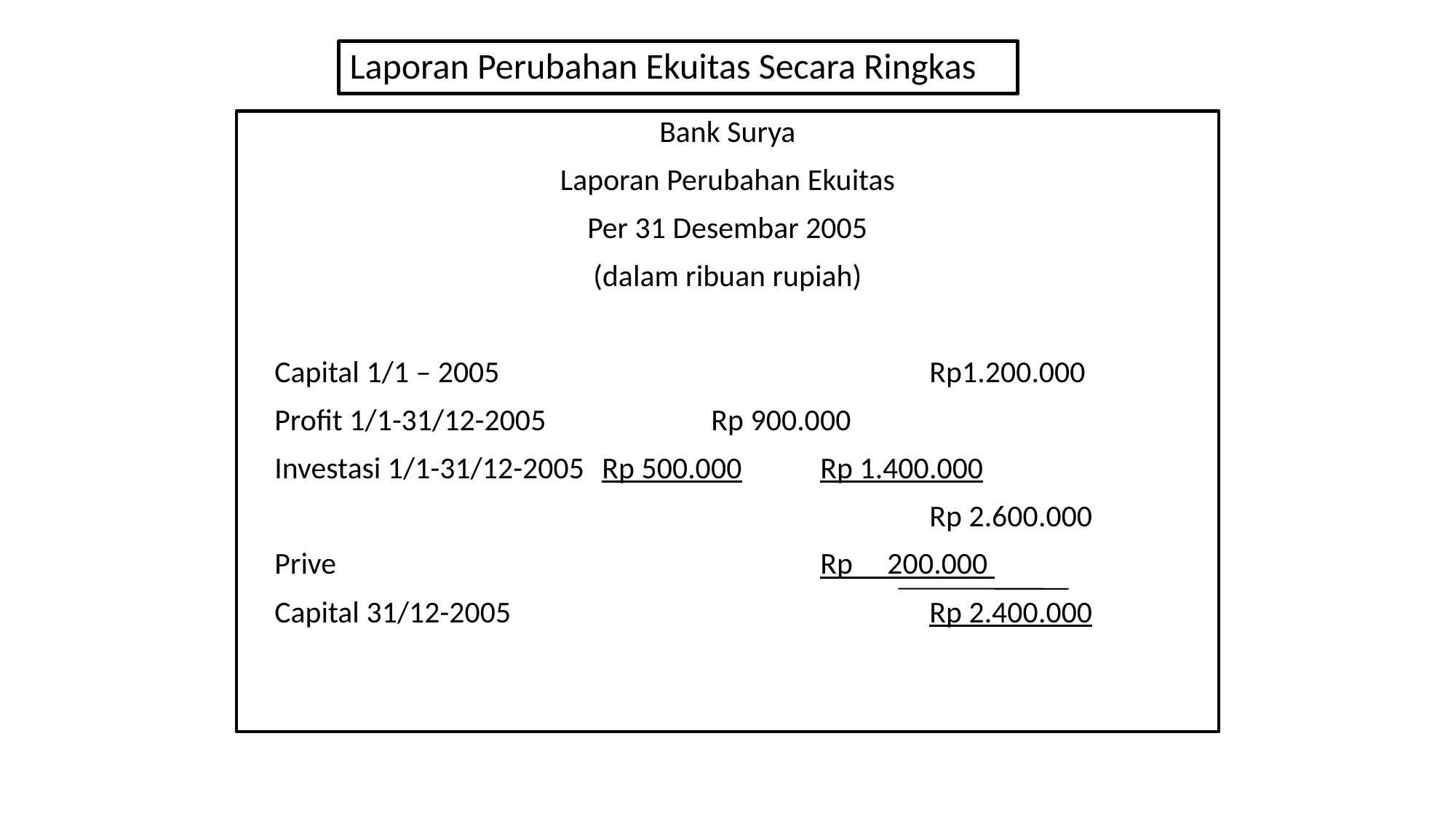

# Laporan Perubahan Ekuitas Secara Ringkas
Bank Surya
Laporan Perubahan Ekuitas
Per 31 Desembar 2005
(dalam ribuan rupiah)

	Capital 1/1 – 2005				Rp1.200.000
	Profit 1/1-31/12-2005		Rp 900.000
	Investasi 1/1-31/12-2005	Rp 500.000	Rp 1.400.000
							Rp 2.600.000
	Prive 					Rp     200.000
	Capital 31/12-2005				Rp 2.400.000